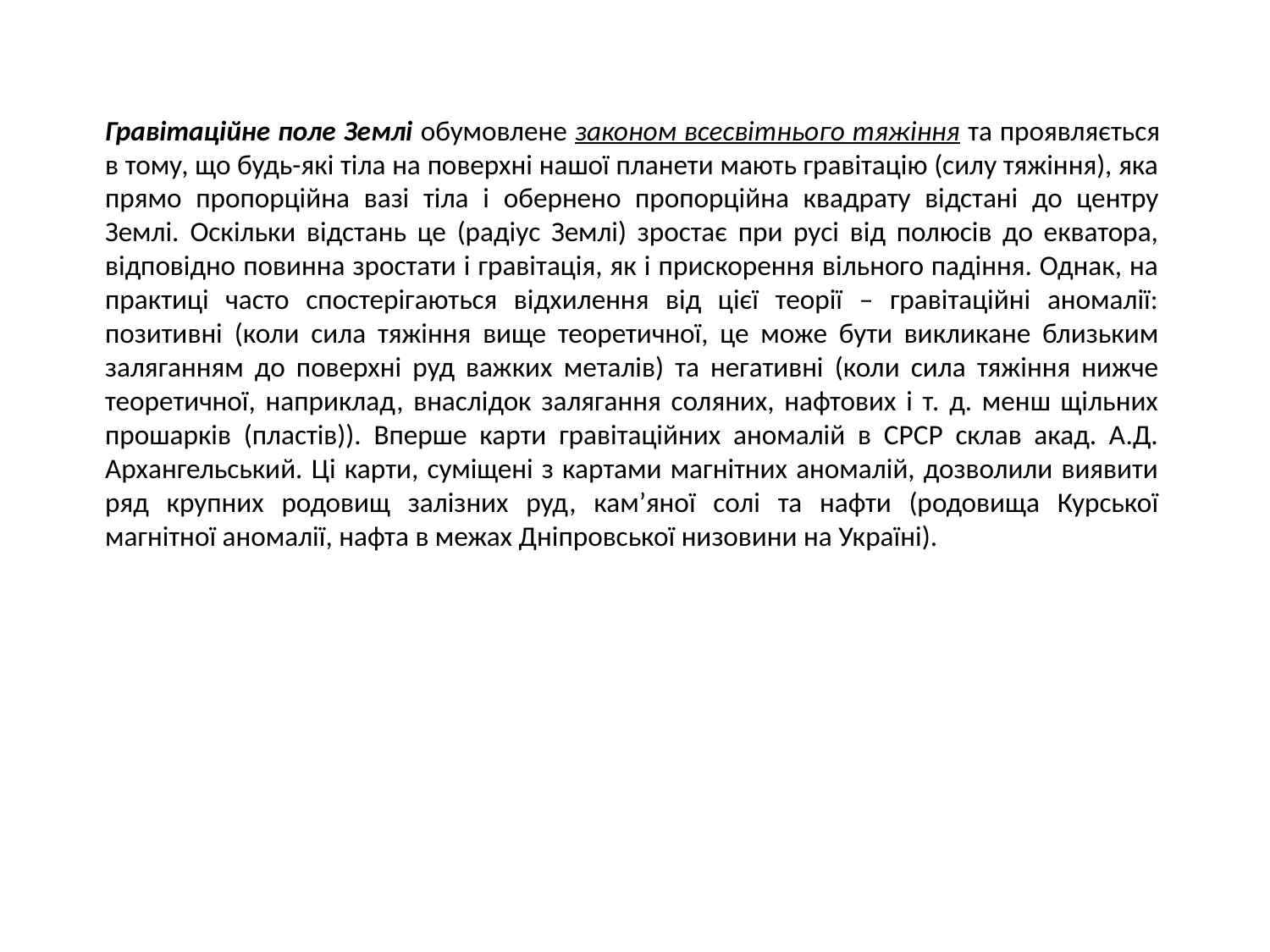

Гравітаційне поле Землі обумовлене законом всесвітнього тяжіння та проявляється в тому, що будь-які тіла на поверхні нашої планети мають гравітацію (силу тяжіння), яка прямо пропорційна вазі тіла і обернено пропорційна квадрату відстані до центру Землі. Оскільки відстань це (радіус Землі) зростає при русі від полюсів до екватора, відповідно повинна зростати і гравітація, як і прискорення вільного падіння. Однак, на практиці часто спостерігаються відхилення від цієї теорії – гравітаційні аномалії: позитивні (коли сила тяжіння вище теоретичної, це може бути викликане близьким заляганням до поверхні руд важких металів) та негативні (коли сила тяжіння нижче теоретичної, наприклад, внаслідок залягання соляних, нафтових і т. д. менш щільних прошарків (пластів)). Вперше карти гравітаційних аномалій в СРСР склав акад. А.Д. Архангельський. Ці карти, суміщені з картами магнітних аномалій, дозволили виявити ряд крупних родовищ залізних руд, кам’яної солі та нафти (родовища Курської магнітної аномалії, нафта в межах Дніпровської низовини на Україні).